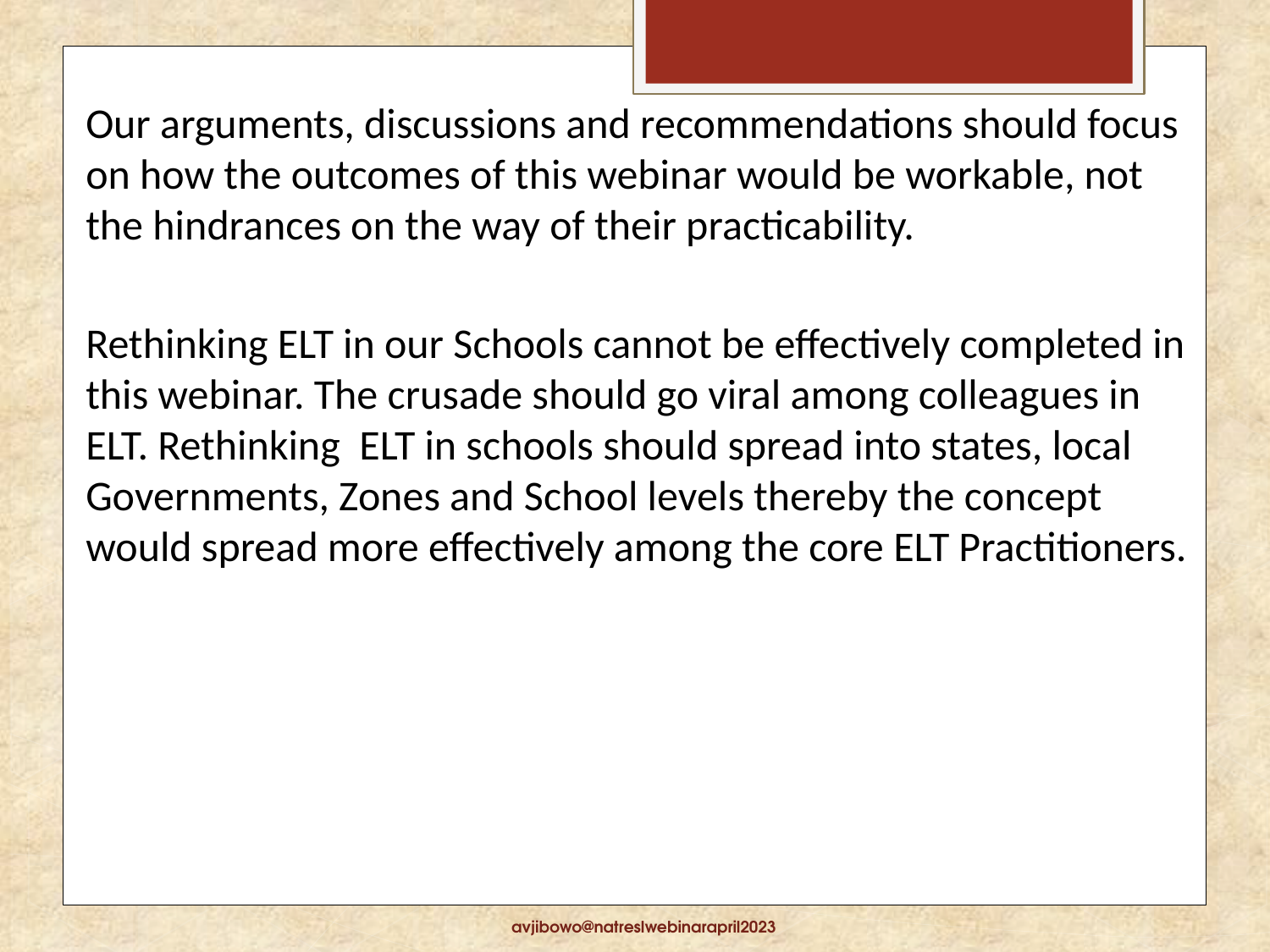

Our arguments, discussions and recommendations should focus on how the outcomes of this webinar would be workable, not the hindrances on the way of their practicability.

Rethinking ELT in our Schools cannot be effectively completed in this webinar. The crusade should go viral among colleagues in ELT. Rethinking  ELT in schools should spread into states, local Governments, Zones and School levels thereby the concept would spread more effectively among the core ELT Practitioners.
avjibowo@natreslwebinarapril2023